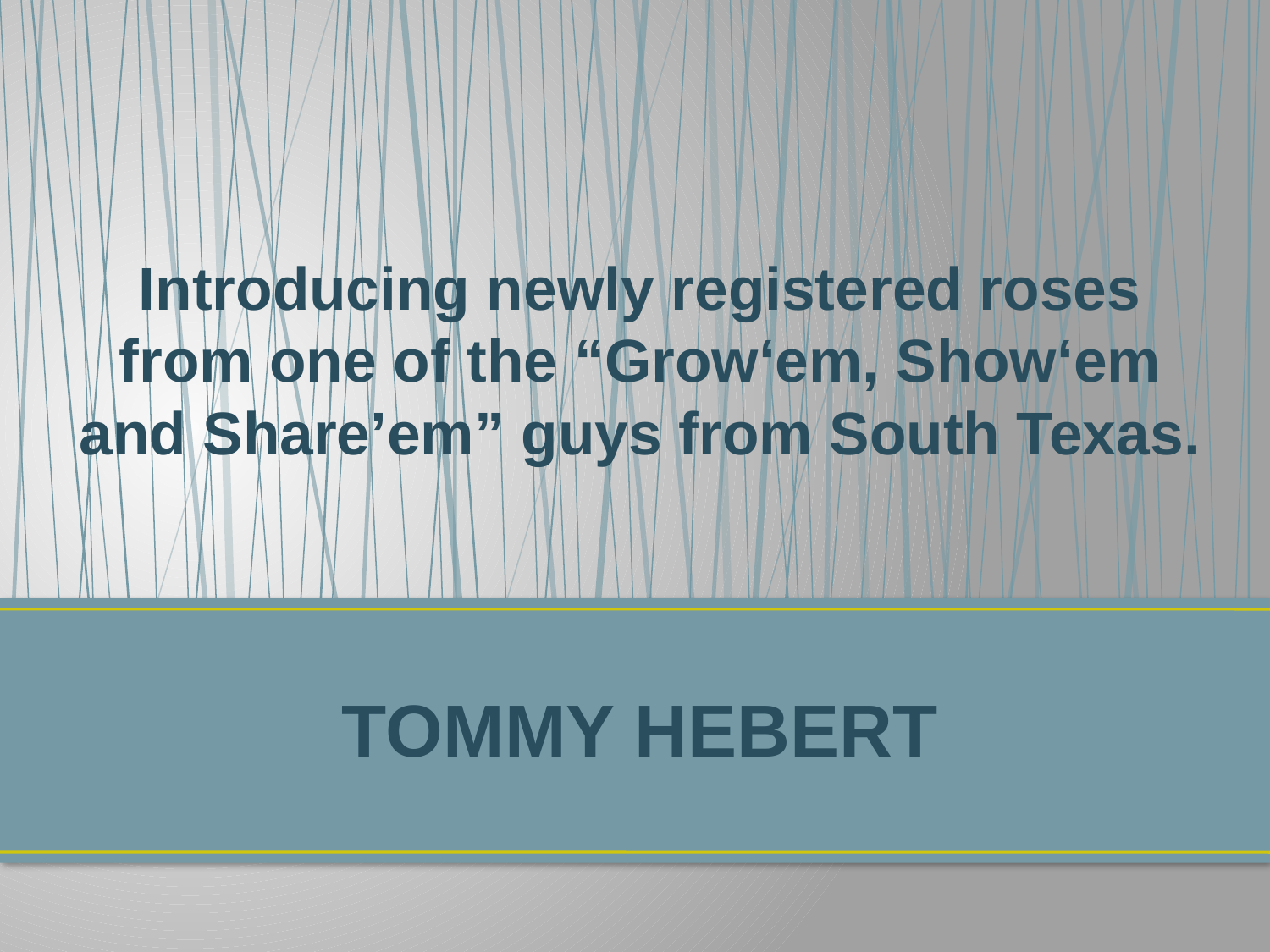

# Introducing newly registered roses from one of the “Grow‘em, Show‘em and Share’em” guys from South Texas. Tommy Hebert